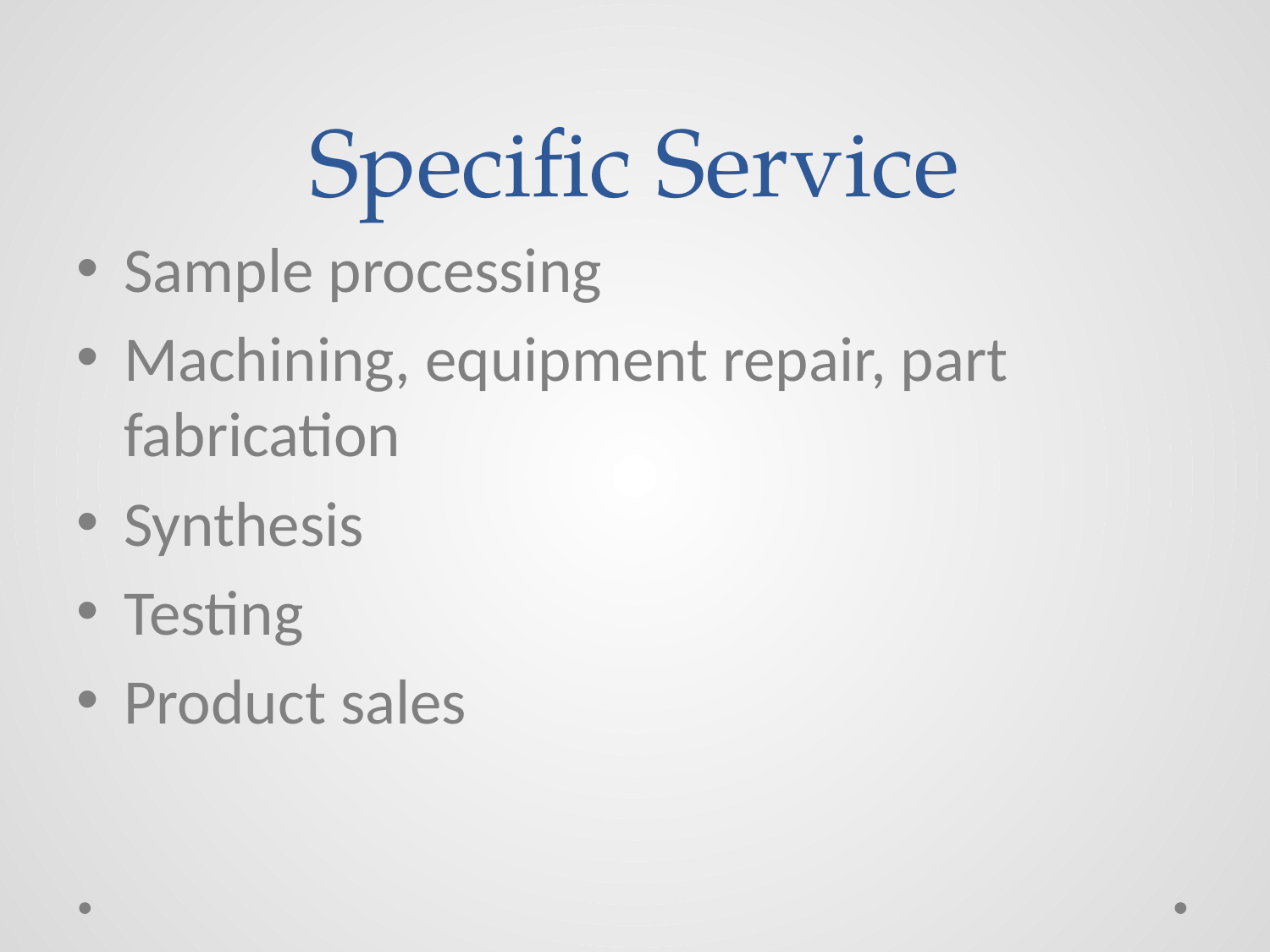

# Specific Service
Sample processing
Machining, equipment repair, part fabrication
Synthesis
Testing
Product sales